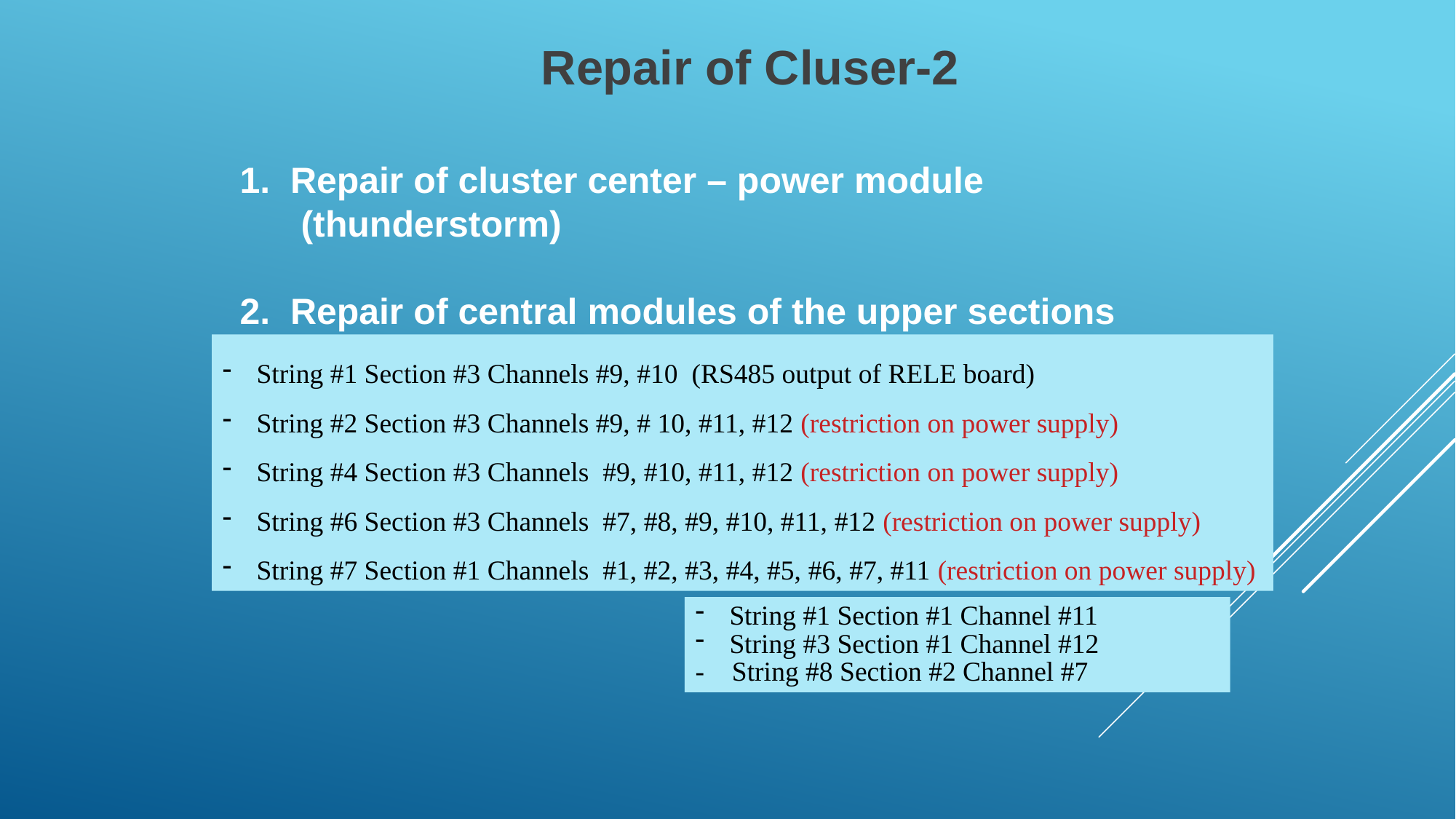

Repair of Cluser-2
1.  Repair of cluster center – power module
      (thunderstorm)

2.  Repair of central modules of the upper sections
String #1 Section #3 Channels #9, #10  (RS485 output of RELE board)
String #2 Section #3 Channels #9, # 10, #11, #12 (restriction on power supply)
String #4 Section #3 Channels  #9, #10, #11, #12 (restriction on power supply)
String #6 Section #3 Channels  #7, #8, #9, #10, #11, #12 (restriction on power supply)
String #7 Section #1 Channels  #1, #2, #3, #4, #5, #6, #7, #11 (restriction on power supply)
String #1 Section #1 Channel #11
String #3 Section #1 Channel #12
-    String #8 Section #2 Channel #7